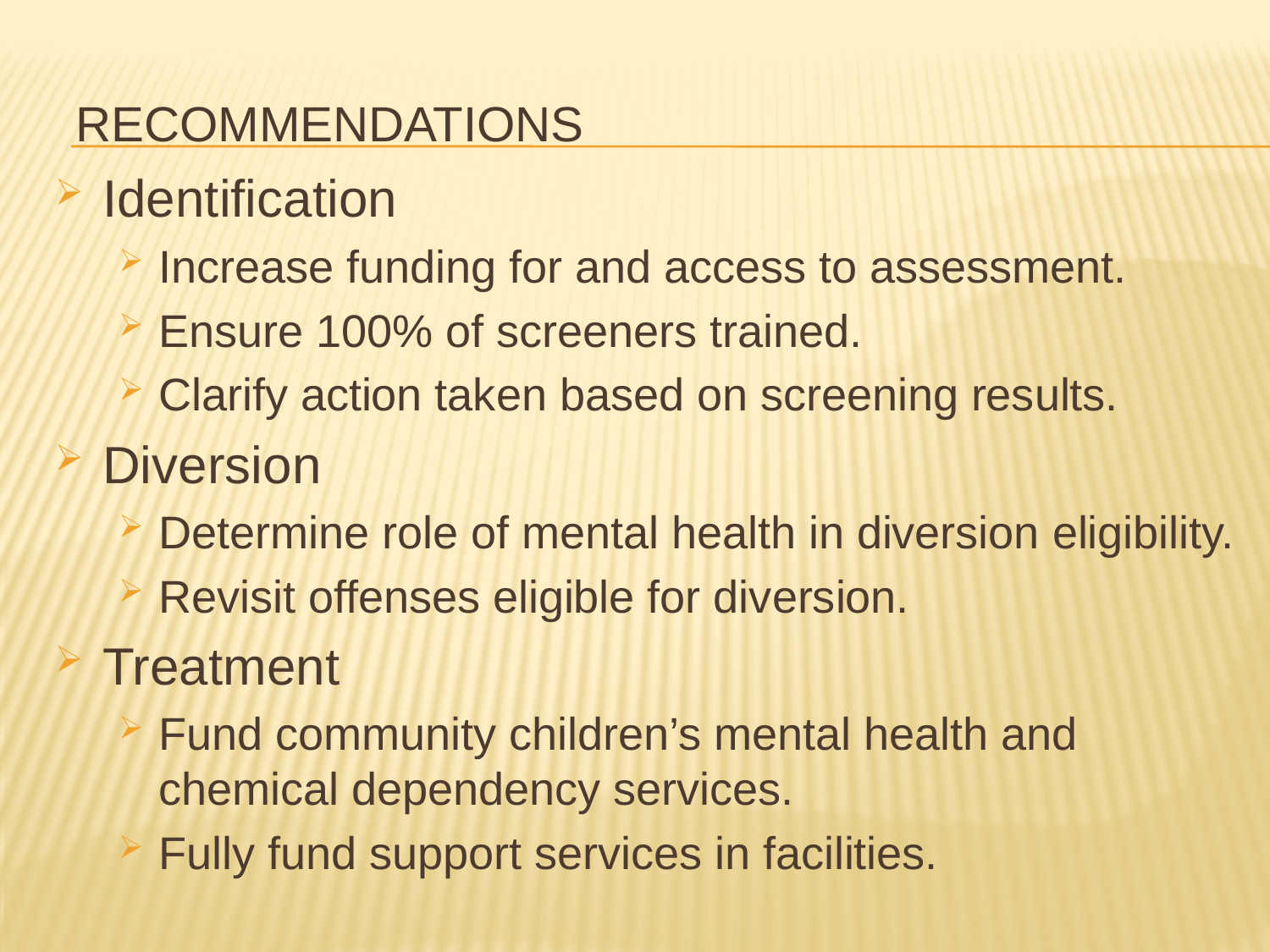

# Recommendations
Identification
Increase funding for and access to assessment.
Ensure 100% of screeners trained.
Clarify action taken based on screening results.
Diversion
Determine role of mental health in diversion eligibility.
Revisit offenses eligible for diversion.
Treatment
Fund community children’s mental health and chemical dependency services.
Fully fund support services in facilities.